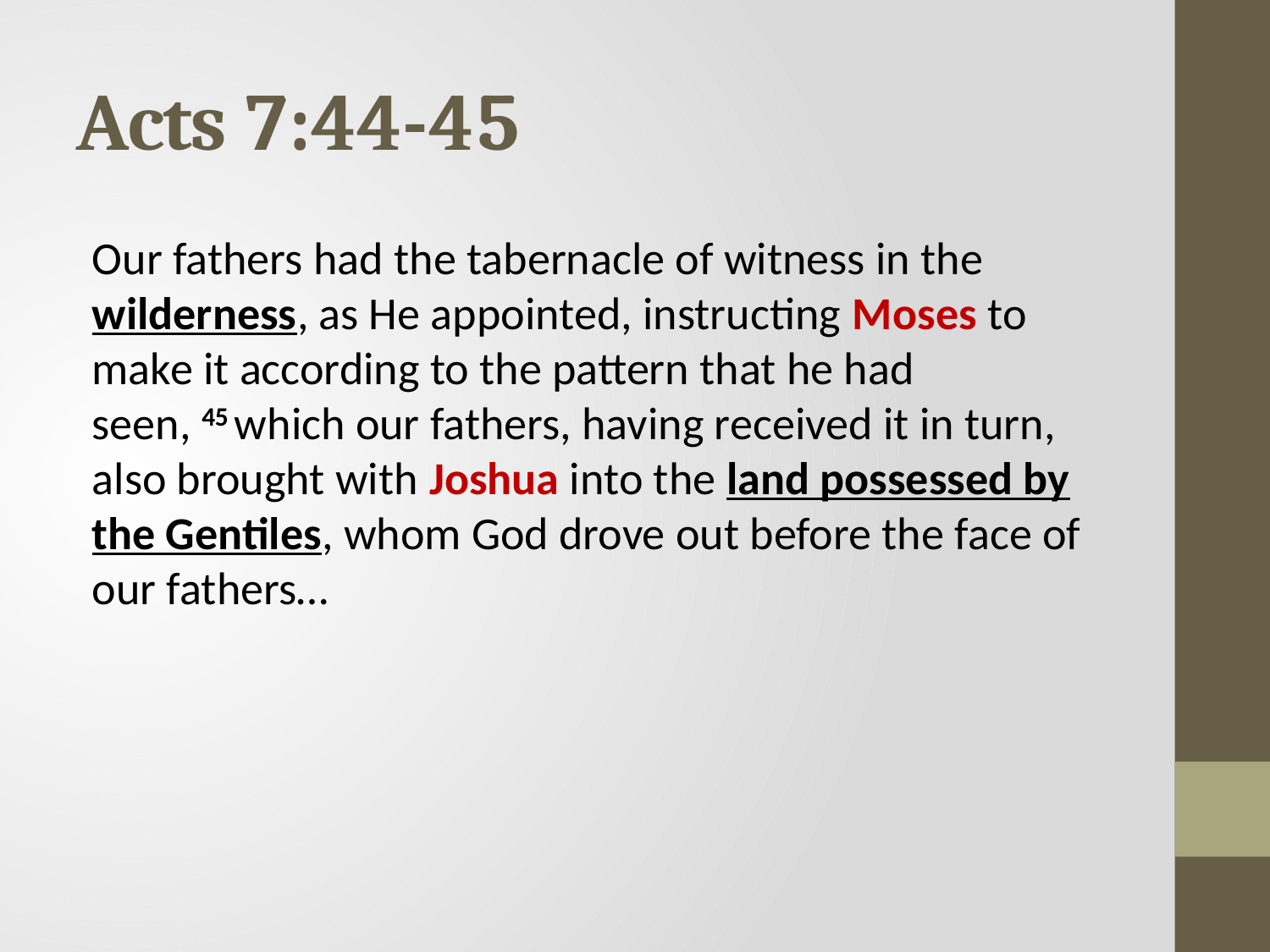

# Acts 7:44-45
Our fathers had the tabernacle of witness in the wilderness, as He appointed, instructing Moses to make it according to the pattern that he had seen, 45 which our fathers, having received it in turn, also brought with Joshua into the land possessed by the Gentiles, whom God drove out before the face of our fathers…